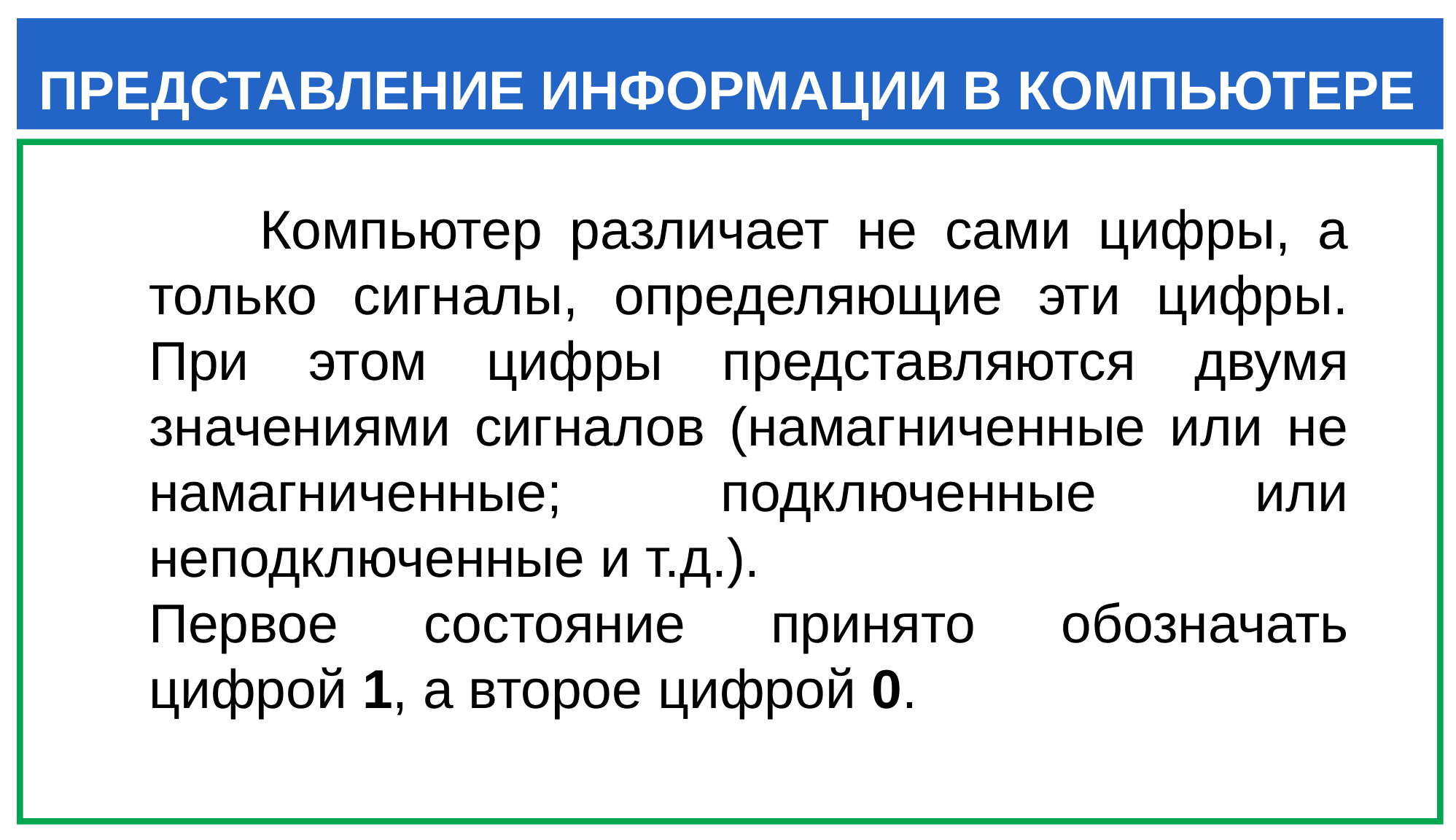

ПРЕДСТАВЛЕНИЕ ИНФОРМАЦИИ В КОМПЬЮТЕРЕ
    Компьютер различает не сами цифры, а только сигналы, определяющие эти цифры. При этом цифры представляются двумя значениями сигналов (намагниченные или не намагниченные; подключенные или неподключенные и т.д.).
Первое состояние принято обозначать цифрой 1, а второе цифрой 0.